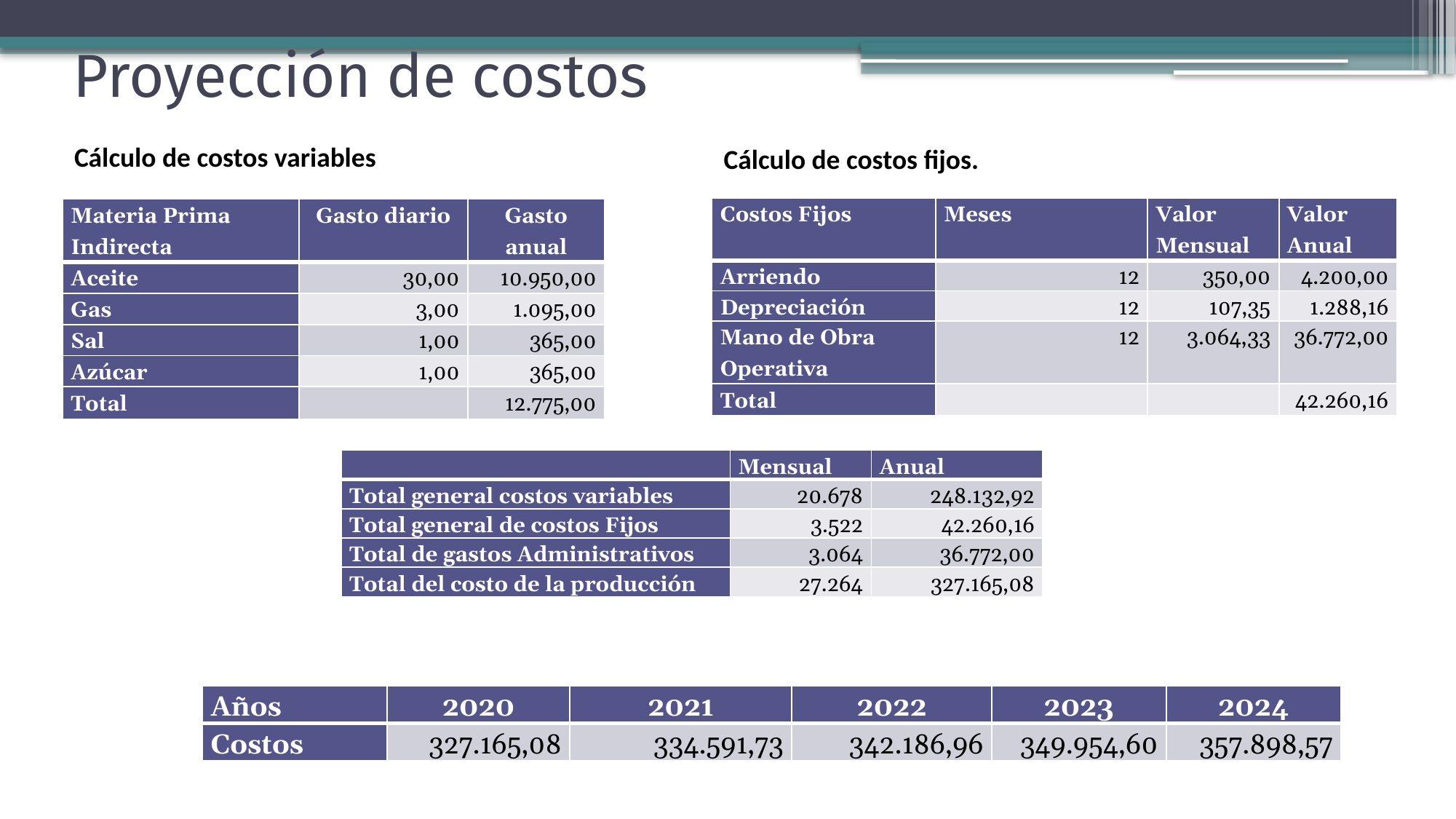

# Proyección de costos
Cálculo de costos variables
Cálculo de costos fijos.
| Costos Fijos | Meses | Valor Mensual | Valor Anual |
| --- | --- | --- | --- |
| Arriendo | 12 | 350,00 | 4.200,00 |
| Depreciación | 12 | 107,35 | 1.288,16 |
| Mano de Obra Operativa | 12 | 3.064,33 | 36.772,00 |
| Total |  |  | 42.260,16 |
| Materia Prima Indirecta | Gasto diario | Gasto anual |
| --- | --- | --- |
| Aceite | 30,00 | 10.950,00 |
| Gas | 3,00 | 1.095,00 |
| Sal | 1,00 | 365,00 |
| Azúcar | 1,00 | 365,00 |
| Total |  | 12.775,00 |
|  | Mensual | Anual |
| --- | --- | --- |
| Total general costos variables | 20.678 | 248.132,92 |
| Total general de costos Fijos | 3.522 | 42.260,16 |
| Total de gastos Administrativos | 3.064 | 36.772,00 |
| Total del costo de la producción | 27.264 | 327.165,08 |
| Años | 2020 | 2021 | 2022 | 2023 | 2024 |
| --- | --- | --- | --- | --- | --- |
| Costos | 327.165,08 | 334.591,73 | 342.186,96 | 349.954,60 | 357.898,57 |